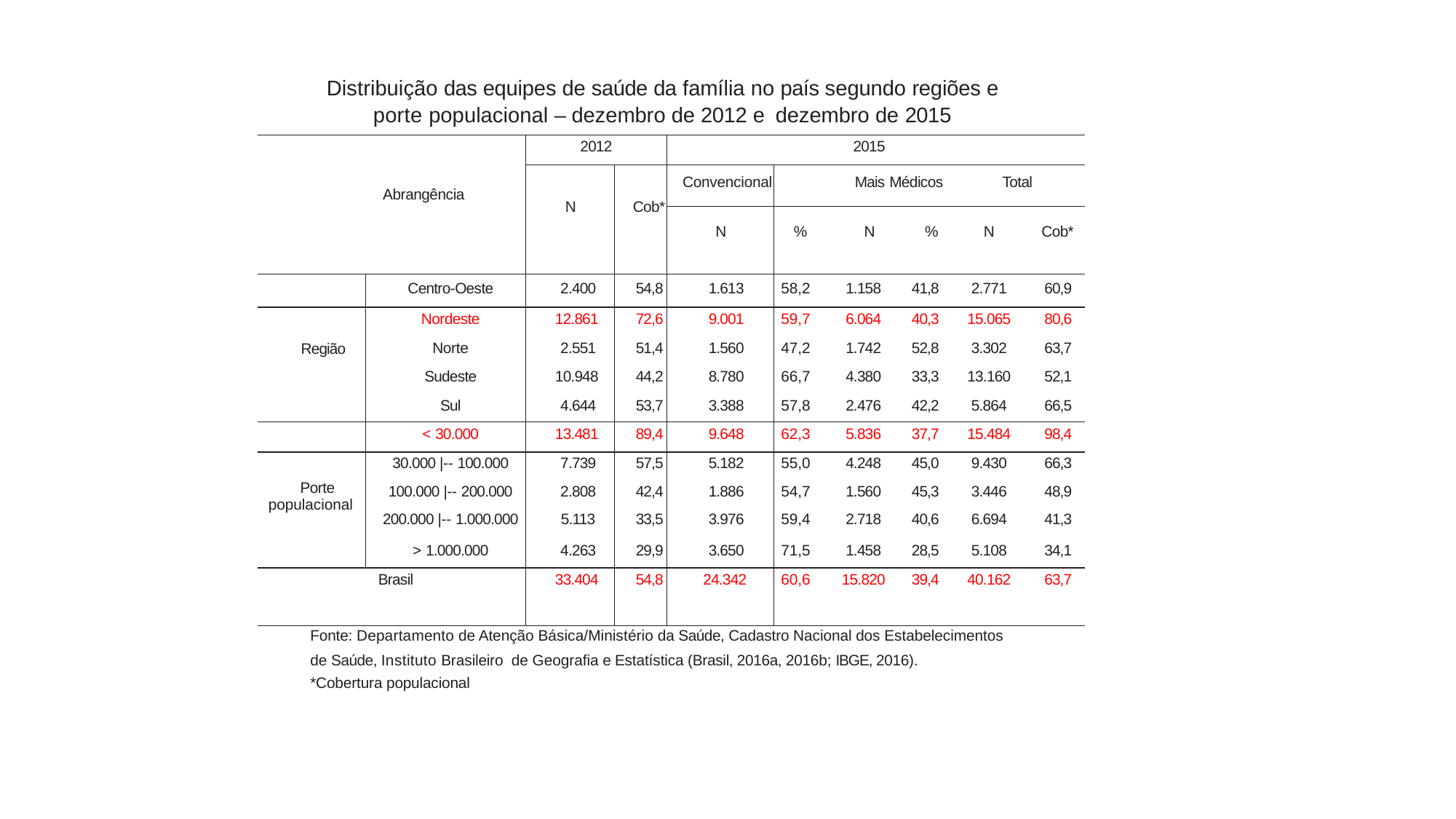

Distribuição das equipes de saúde da família no país segundo regiões e porte populacional – dezembro de 2012 e  dezembro de 2015
| Abrangência |  | 2012 |  | 2015 |  |  |  |  |  |
| --- | --- | --- | --- | --- | --- | --- | --- | --- | --- |
|  |  | N | Cob\* | Convencional |  | Mais Médicos |  | Total |  |
|  |  |  |  | N | % | N % |  | N | Cob\* |
|  | Centro-Oeste | 2.400 | 54,8 | 1.613 | 58,2 | 1.158 | 41,8 | 2.771 | 60,9 |
|  | Nordeste | 12.861 | 72,6 | 9.001 | 59,7 | 6.064 | 40,3 | 15.065 | 80,6 |
| Região | Norte | 2.551 | 51,4 | 1.560 | 47,2 | 1.742 | 52,8 | 3.302 | 63,7 |
|  | Sudeste | 10.948 | 44,2 | 8.780 | 66,7 | 4.380 | 33,3 | 13.160 | 52,1 |
|  | Sul | 4.644 | 53,7 | 3.388 | 57,8 | 2.476 | 42,2 | 5.864 | 66,5 |
|  | < 30.000 | 13.481 | 89,4 | 9.648 | 62,3 | 5.836 | 37,7 | 15.484 | 98,4 |
|  | 30.000 |-- 100.000 | 7.739 | 57,5 | 5.182 | 55,0 | 4.248 | 45,0 | 9.430 | 66,3 |
| Porte populacional | 100.000 |-- 200.000 | 2.808 | 42,4 | 1.886 | 54,7 | 1.560 | 45,3 | 3.446 | 48,9 |
|  | 200.000 |-- 1.000.000 | 5.113 | 33,5 | 3.976 | 59,4 | 2.718 | 40,6 | 6.694 | 41,3 |
|  | > 1.000.000 | 4.263 | 29,9 | 3.650 | 71,5 | 1.458 | 28,5 | 5.108 | 34,1 |
| Brasil |  | 33.404 | 54,8 | 24.342 | 60,6 | 15.820 | 39,4 | 40.162 | 63,7 |
Fonte: Departamento de Atenção Básica/Ministério da Saúde, Cadastro Nacional dos Estabelecimentos de Saúde, Instituto Brasileiro  de Geografia e Estatística (Brasil, 2016a, 2016b; IBGE, 2016).
*Cobertura populacional